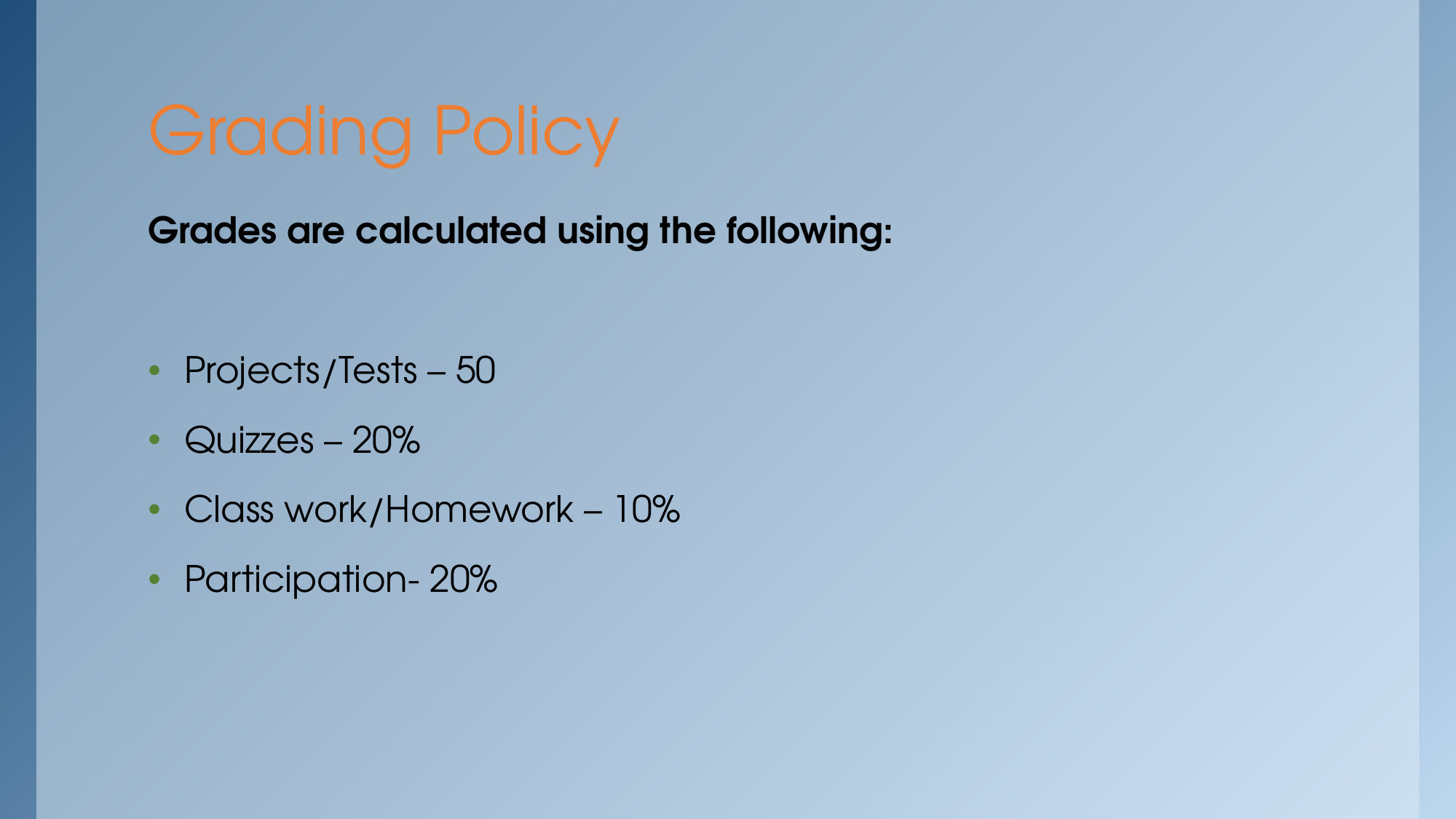

# Grading Policy
Grades are calculated using the following:

Projects/Tests – 50
Quizzes – 20%
Class work/Homework – 10%
Participation- 20%